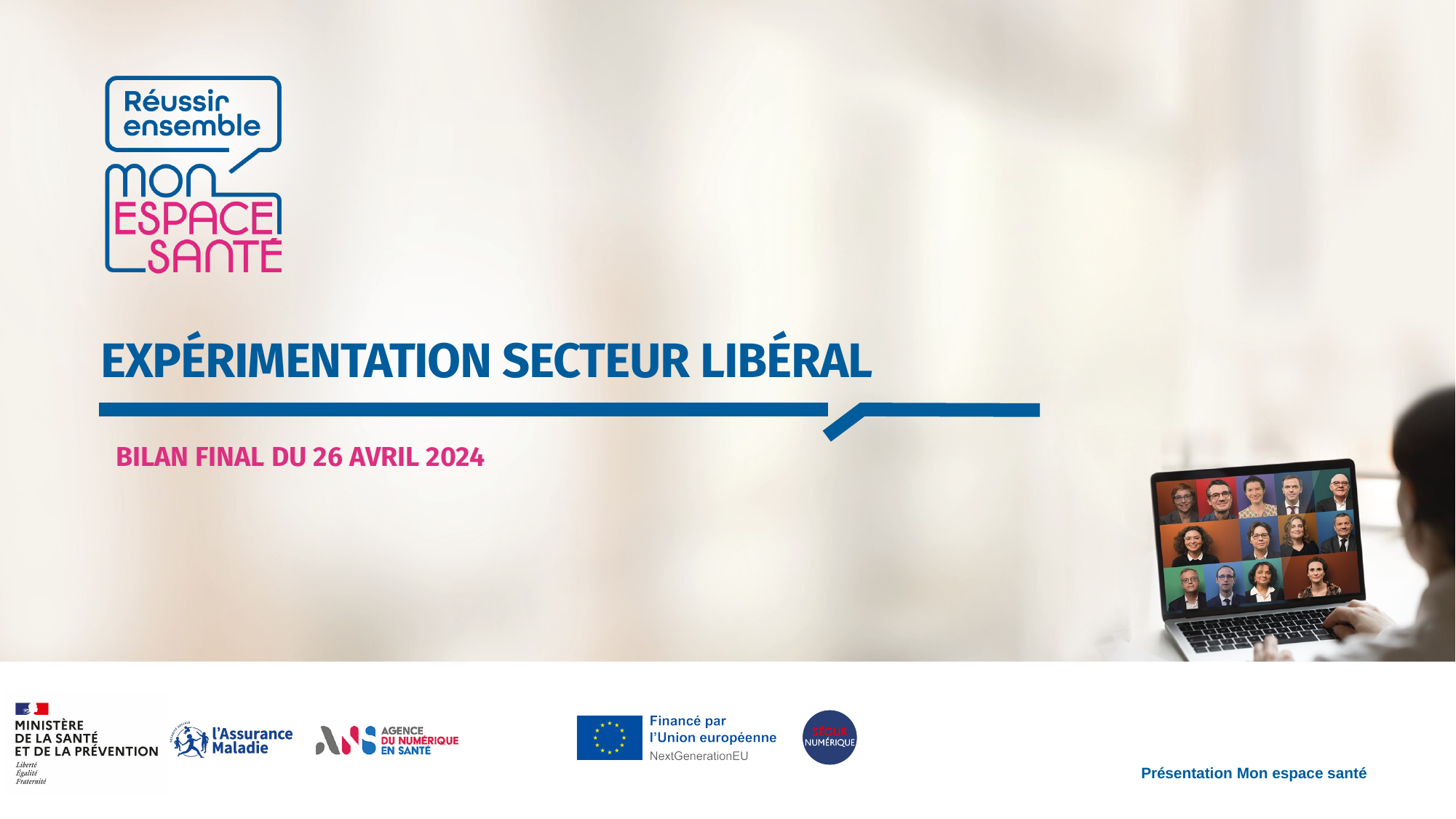

# Expérimentation secteur libéral
Bilan final du 26 avril 2024